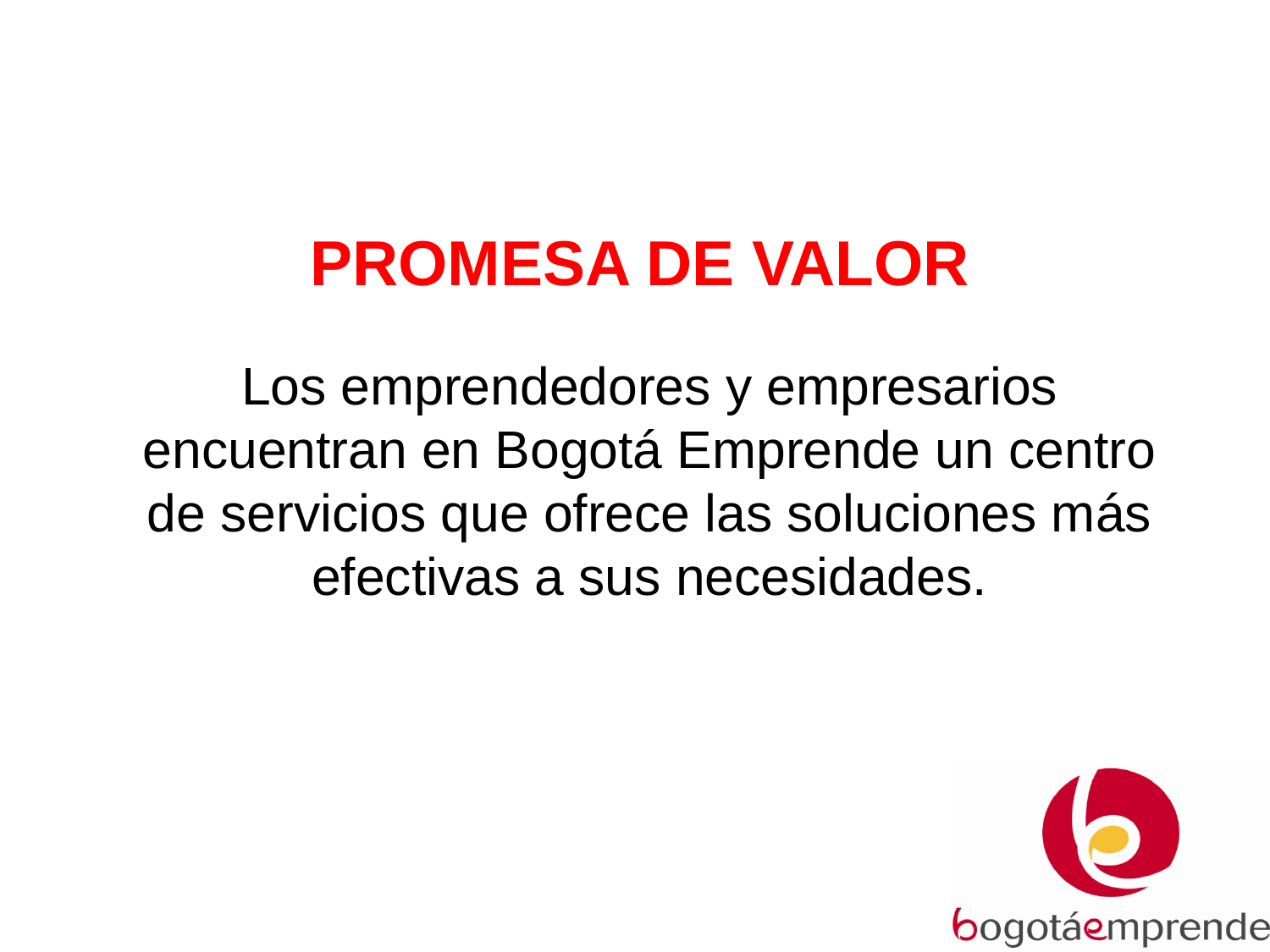

PROMESA DE VALOR

Los emprendedores y empresarios encuentran en Bogotá Emprende un centro de servicios que ofrece las soluciones más efectivas a sus necesidades.